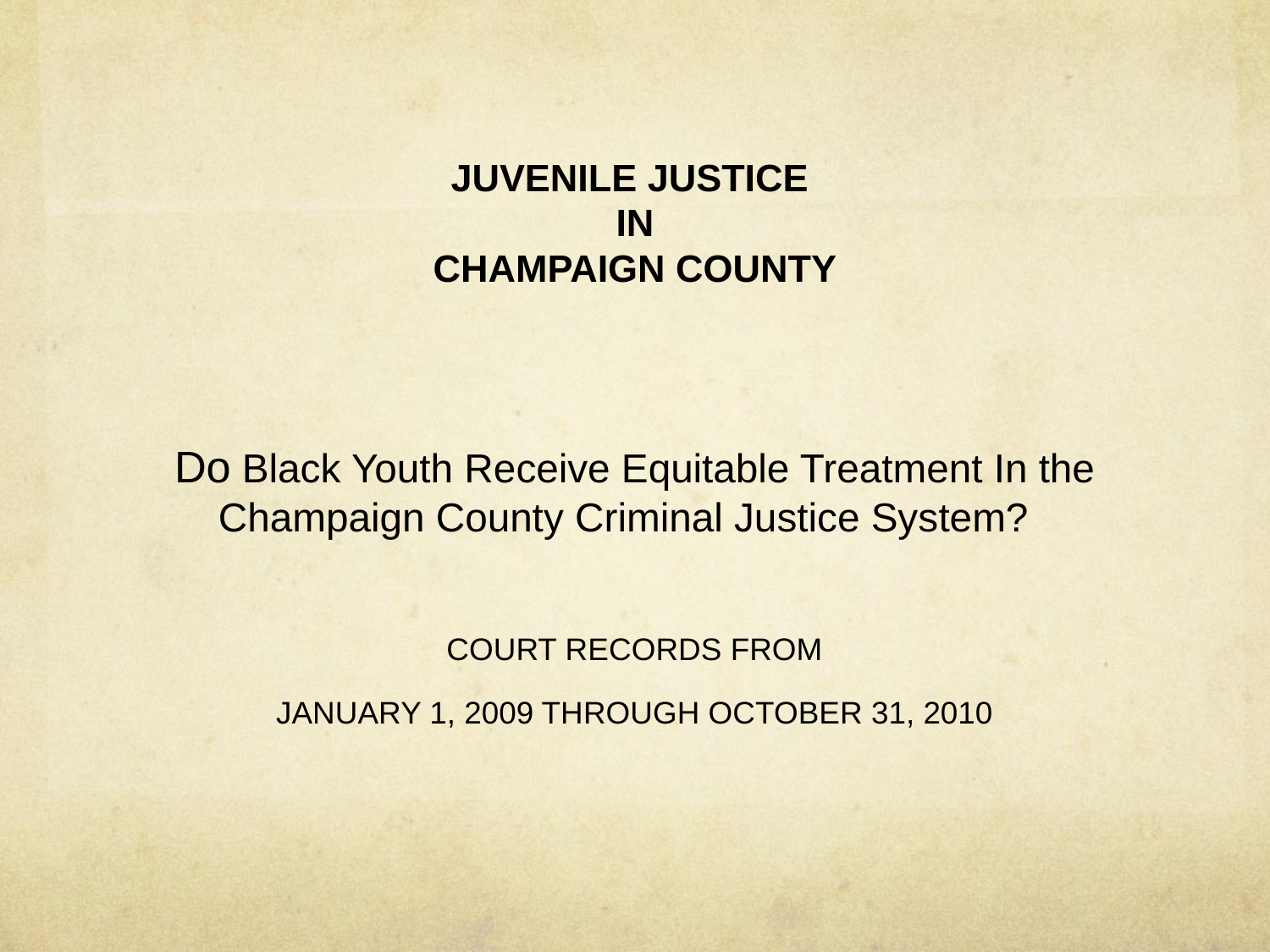

# JUVENILE JUSTICE IN CHAMPAIGN COUNTY

Do Black Youth Receive Equitable Treatment In the Champaign County Criminal Justice System?

COURT RECORDS FROM
JANUARY 1, 2009 THROUGH OCTOBER 31, 2010